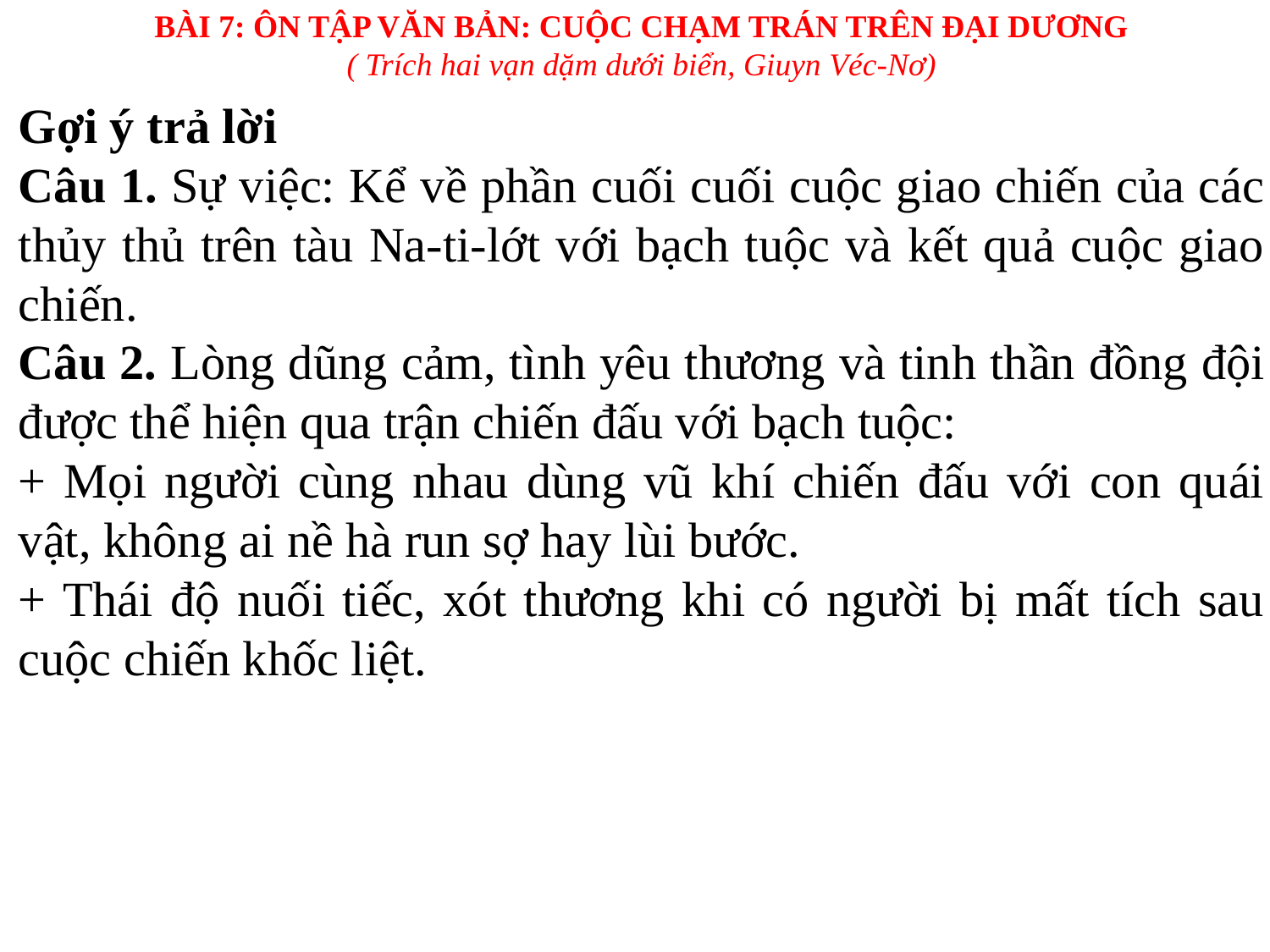

BÀI 7: ÔN TẬP VĂN BẢN: CUỘC CHẠM TRÁN TRÊN ĐẠI DƯƠNG
( Trích hai vạn dặm dưới biển, Giuyn Véc-Nơ)

Gợi ý trả lời
Câu 1. Sự việc: Kể về phần cuối cuối cuộc giao chiến của các thủy thủ trên tàu Na-ti-lớt với bạch tuộc và kết quả cuộc giao chiến.
Câu 2. Lòng dũng cảm, tình yêu thương và tinh thần đồng đội được thể hiện qua trận chiến đấu với bạch tuộc:
+ Mọi người cùng nhau dùng vũ khí chiến đấu với con quái vật, không ai nề hà run sợ hay lùi bước.
+ Thái độ nuối tiếc, xót thương khi có người bị mất tích sau cuộc chiến khốc liệt.